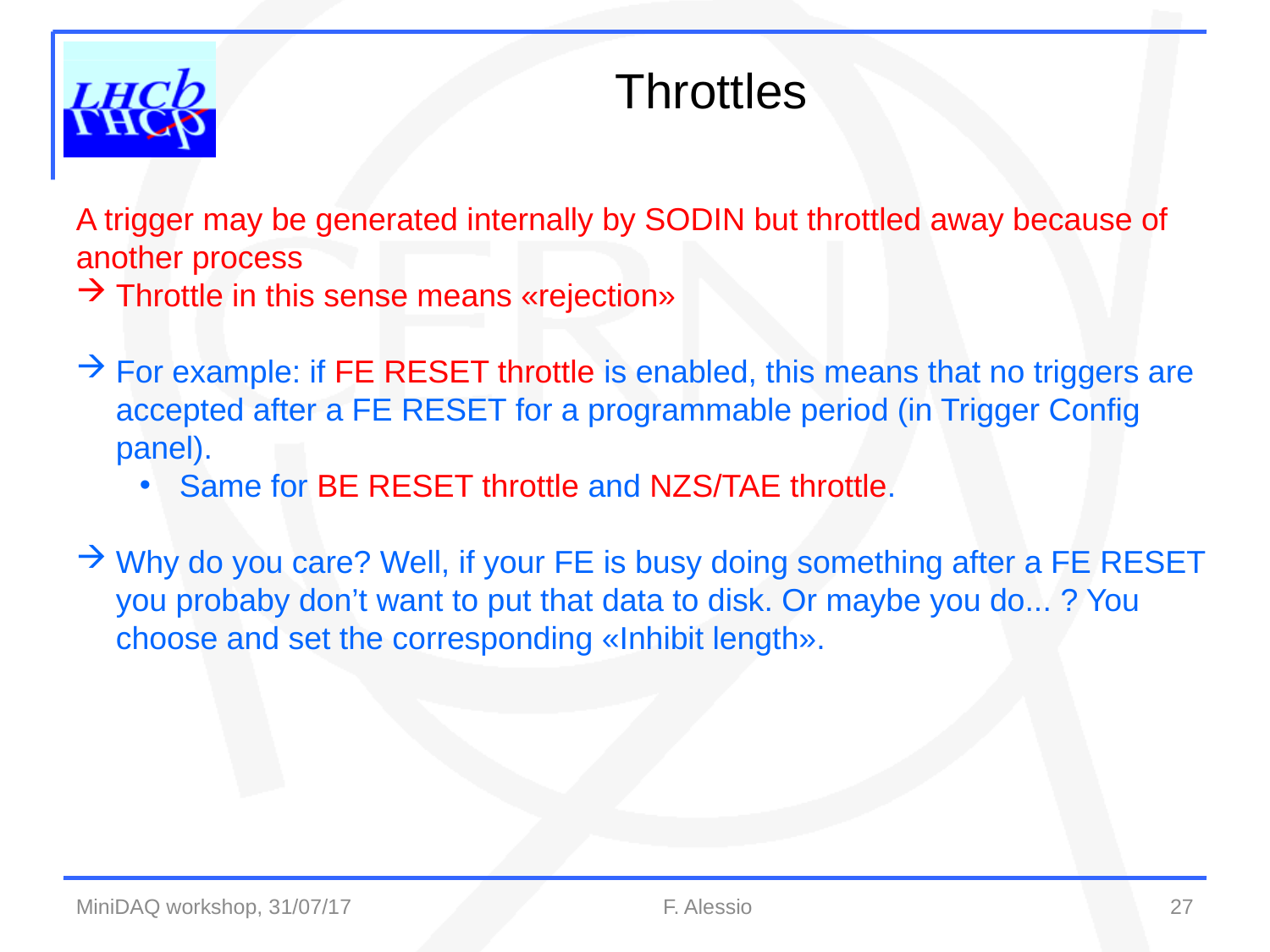

Throttles
A trigger may be generated internally by SODIN but throttled away because of another process
Throttle in this sense means «rejection»

For example: if FE RESET throttle is enabled, this means that no triggers are accepted after a FE RESET for a programmable period (in Trigger Config panel).
Same for BE RESET throttle and NZS/TAE throttle.

Why do you care? Well, if your FE is busy doing something after a FE RESET you probaby don’t want to put that data to disk. Or maybe you do... ? You choose and set the corresponding «Inhibit length».

27